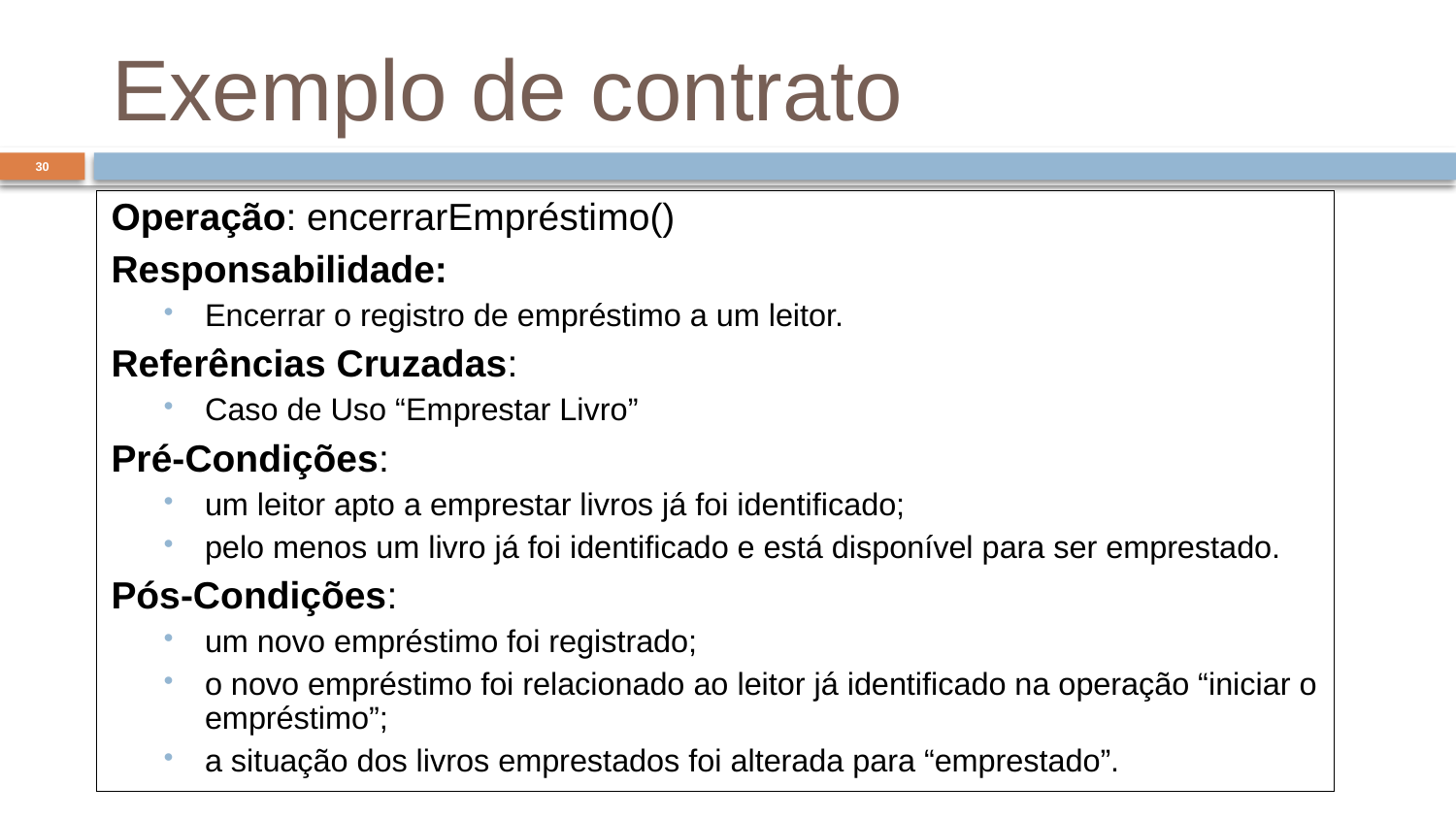

# Exemplo de contrato
30
Operação: encerrarEmpréstimo()
Responsabilidade:
Encerrar o registro de empréstimo a um leitor.
Referências Cruzadas:
Caso de Uso “Emprestar Livro”
Pré-Condições:
um leitor apto a emprestar livros já foi identificado;
pelo menos um livro já foi identificado e está disponível para ser emprestado.
Pós-Condições:
um novo empréstimo foi registrado;
o novo empréstimo foi relacionado ao leitor já identificado na operação “iniciar o empréstimo”;
a situação dos livros emprestados foi alterada para “emprestado”.